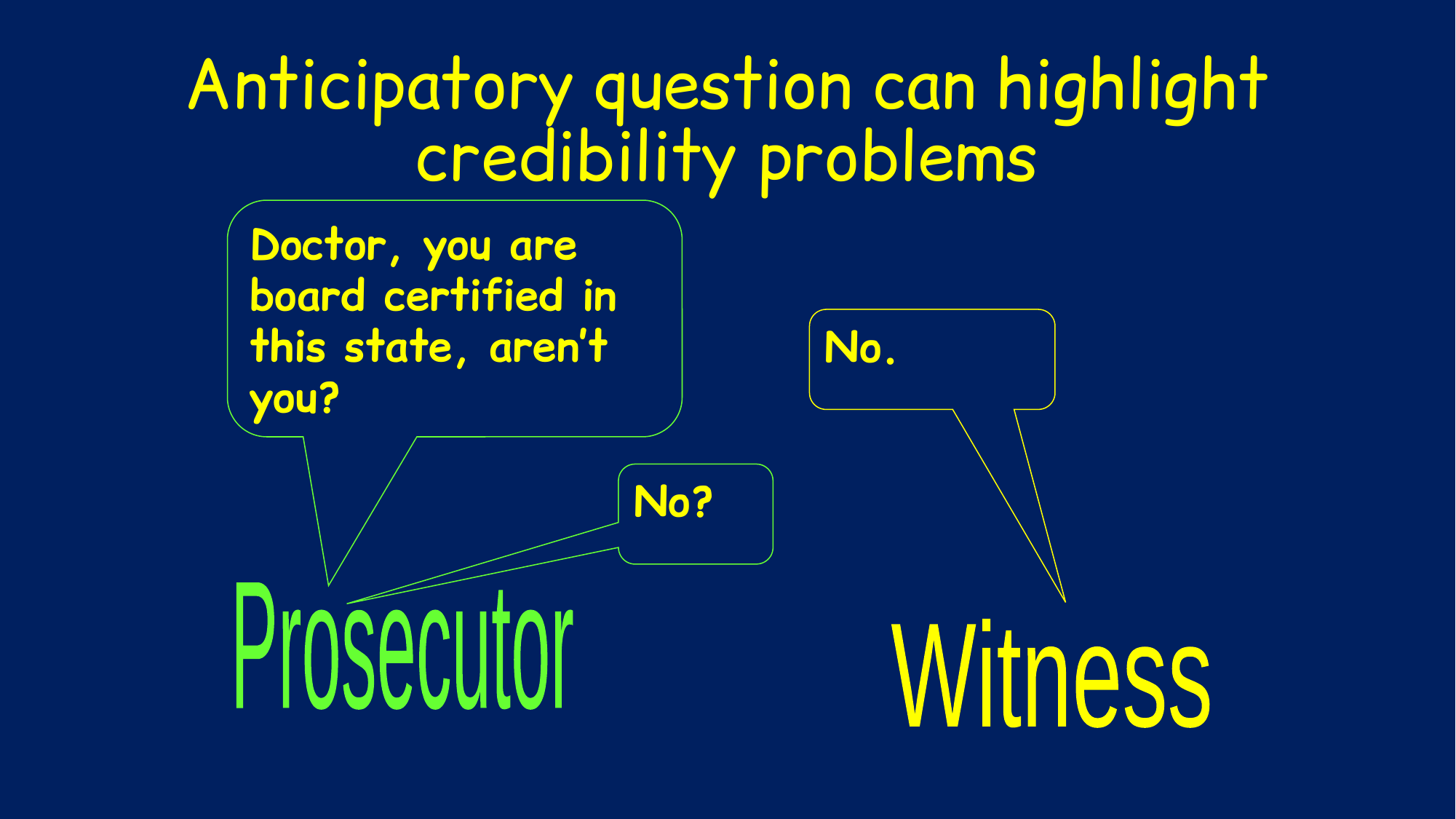

# Anticipatory question can highlight credibility problems
Doctor, you are board certified in this state, aren’t you?
No.
No?
Prosecutor
Witness